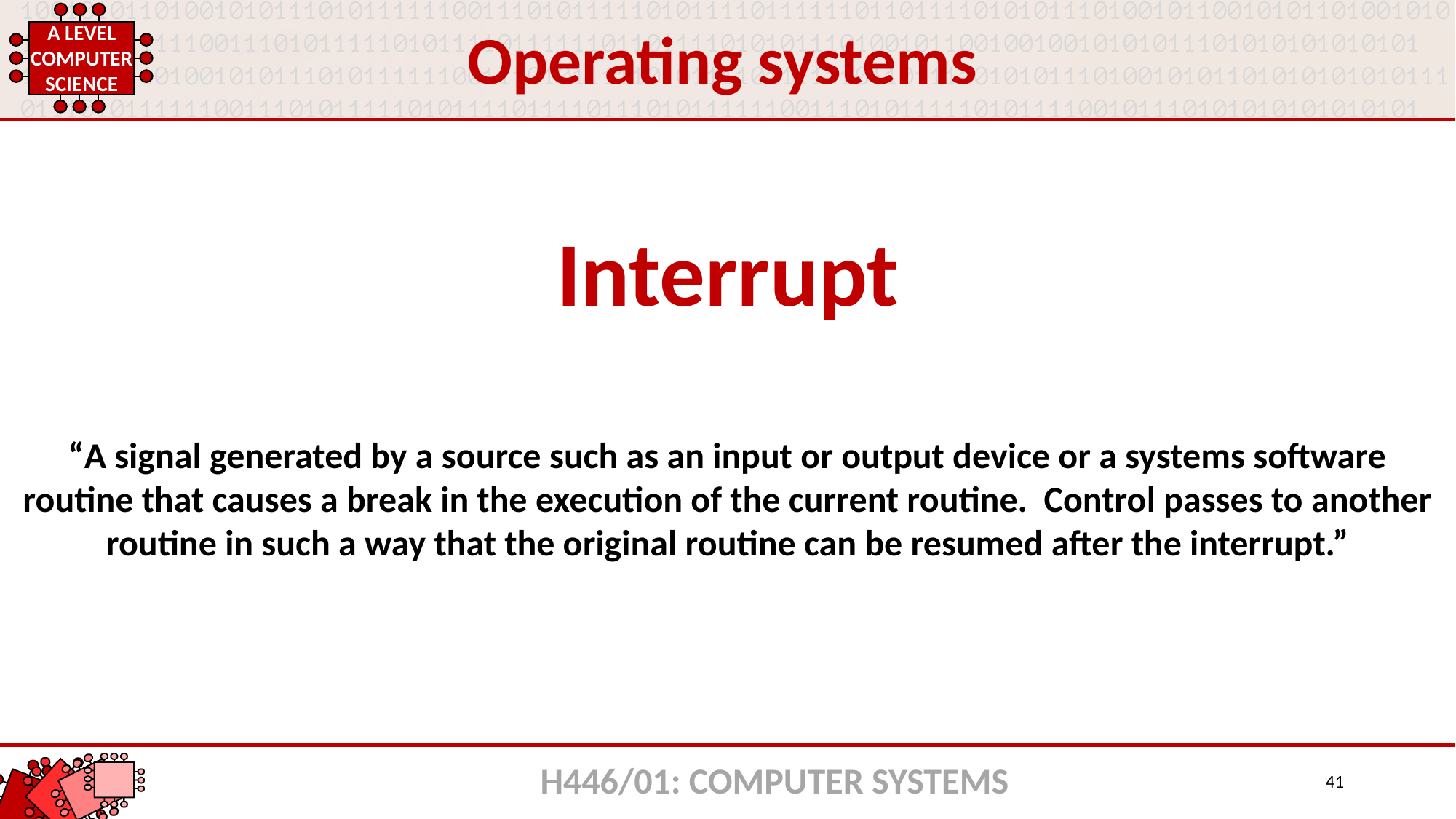

Operating systems
Interrupt
“A signal generated by a source such as an input or output device or a systems software routine that causes a break in the execution of the current routine.  Control passes to another routine in such a way that the original routine can be resumed after the interrupt.”
H446/01: COMPUTER SYSTEMS
41